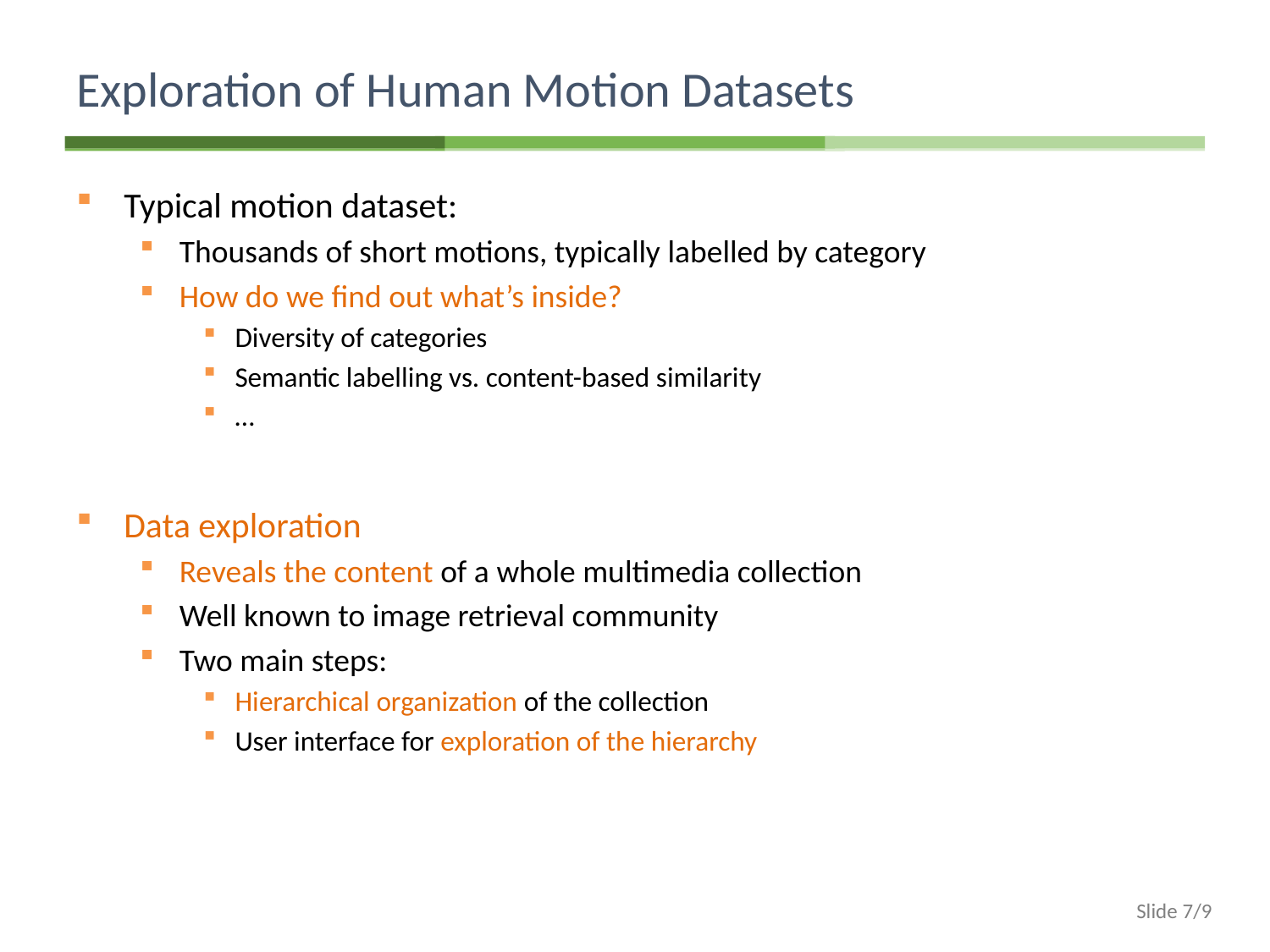

# Exploration of Human Motion Datasets
Typical motion dataset:
Thousands of short motions, typically labelled by category
How do we find out what’s inside?
Diversity of categories
Semantic labelling vs. content-based similarity
…

Data exploration
Reveals the content of a whole multimedia collection
Well known to image retrieval community
Two main steps:
Hierarchical organization of the collection
User interface for exploration of the hierarchy